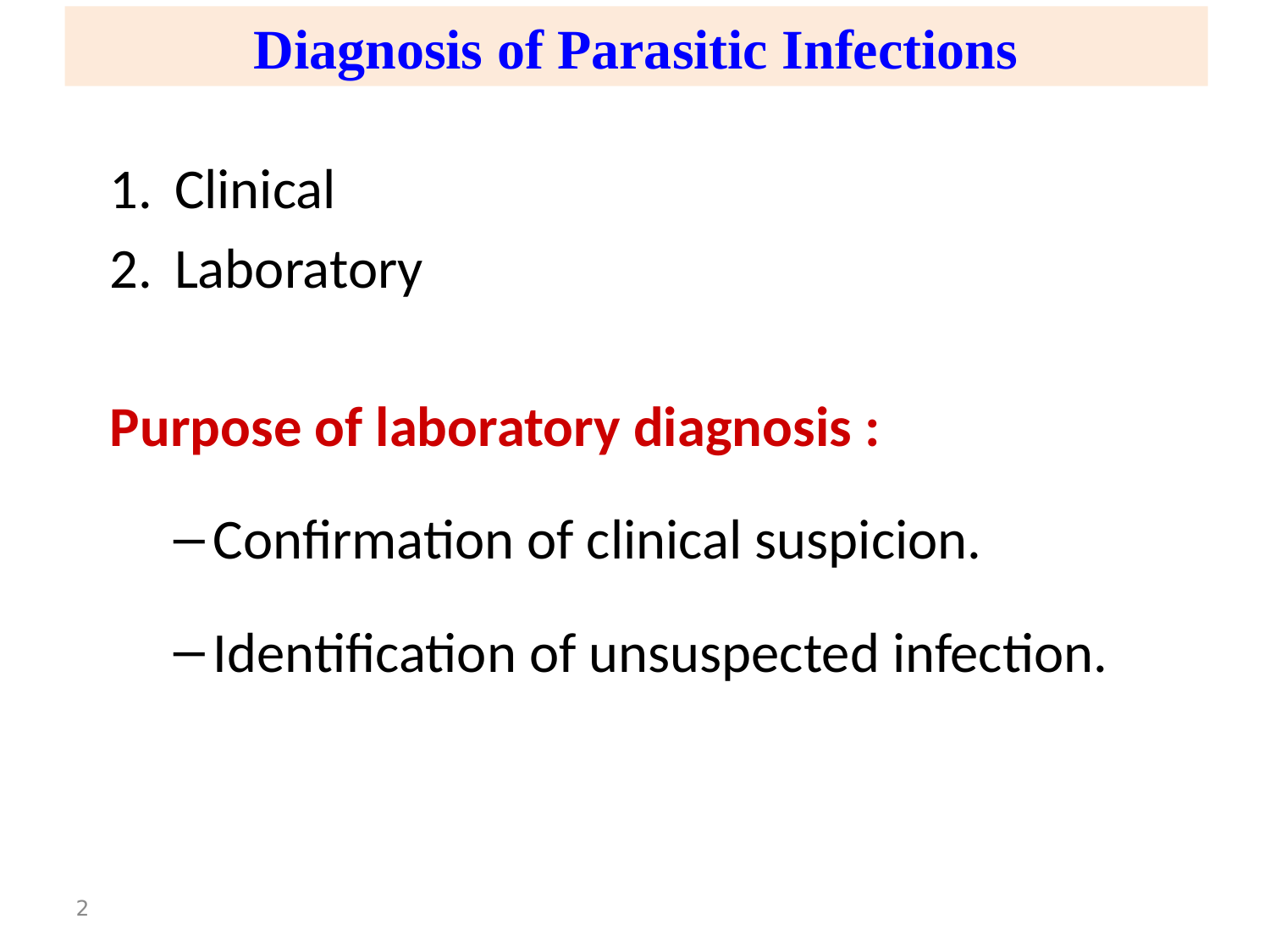

Diagnosis of Parasitic Infections
Clinical
Laboratory

Purpose of laboratory diagnosis :
Confirmation of clinical suspicion.
Identification of unsuspected infection.
2